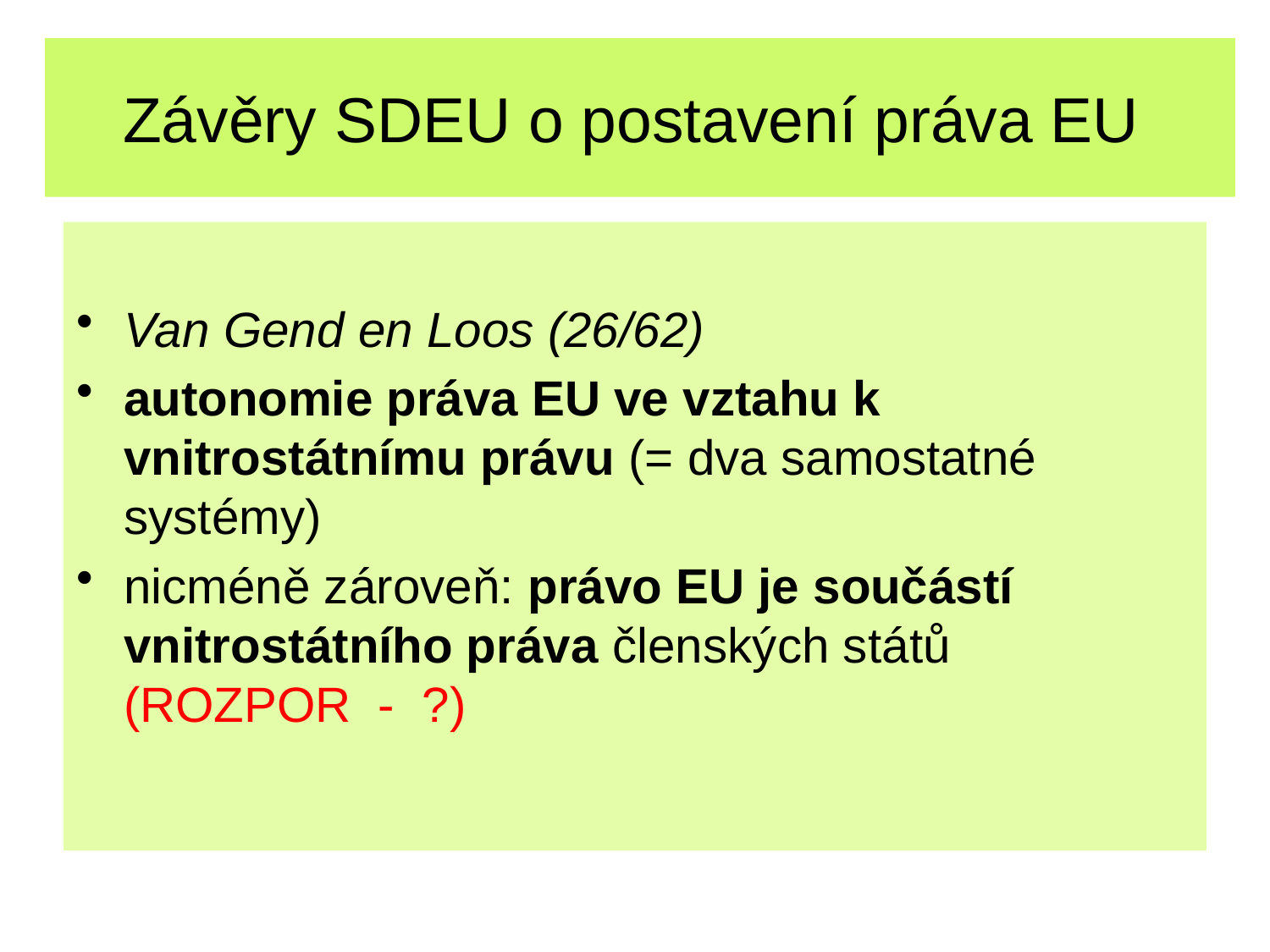

# Závěry SDEU o postavení práva EU

Van Gend en Loos (26/62)
autonomie práva EU ve vztahu k vnitrostátnímu právu (= dva samostatné systémy)
nicméně zároveň: právo EU je součástí vnitrostátního práva členských států    (ROZPOR  -  ?)